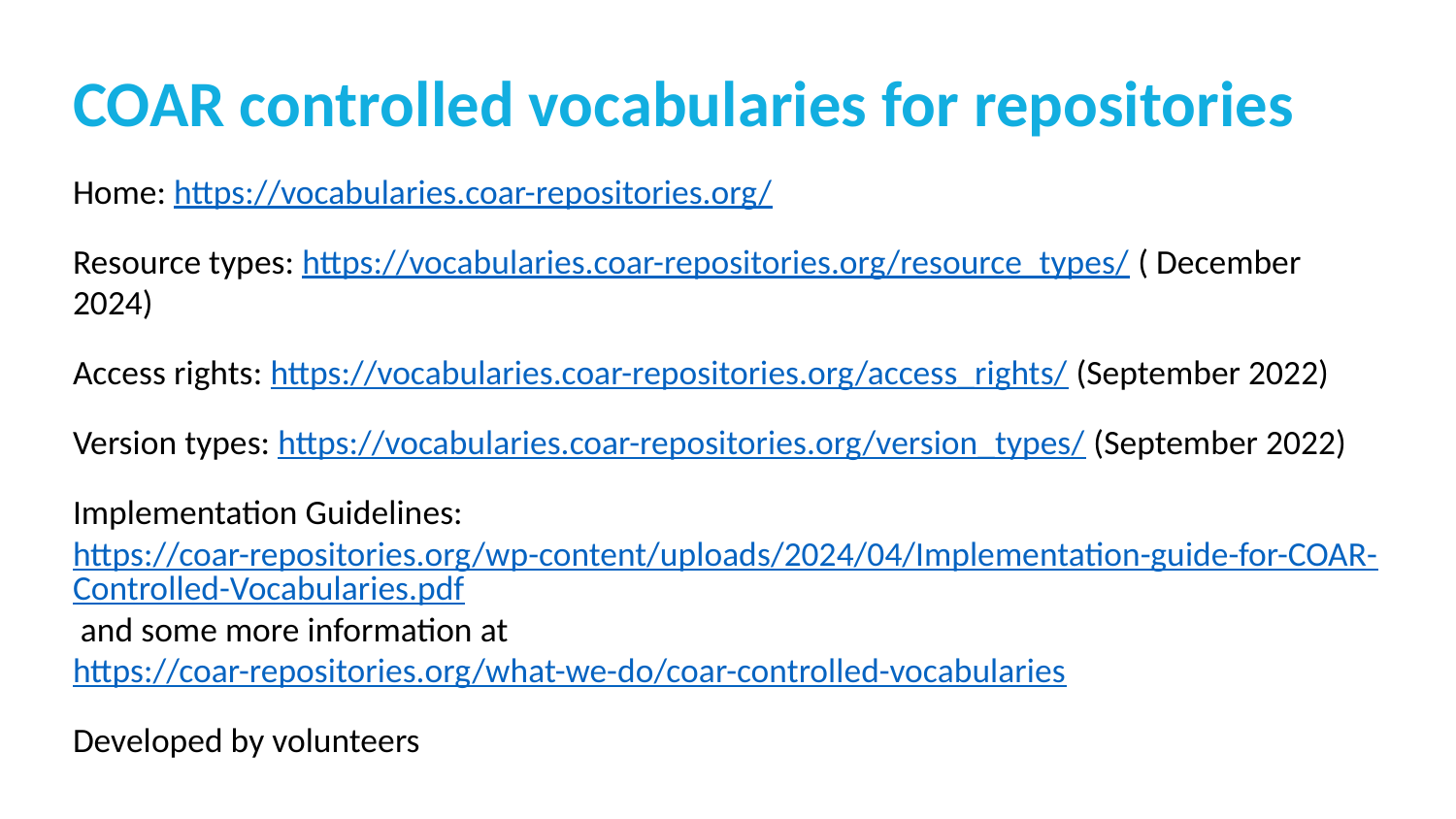

# COAR controlled vocabularies for repositories
Home: https://vocabularies.coar-repositories.org/
Resource types: https://vocabularies.coar-repositories.org/resource_types/ ( December 2024)
Access rights: https://vocabularies.coar-repositories.org/access_rights/ (September 2022)
Version types: https://vocabularies.coar-repositories.org/version_types/ (September 2022)
Implementation Guidelines: https://coar-repositories.org/wp-content/uploads/2024/04/Implementation-guide-for-COAR-Controlled-Vocabularies.pdf and some more information at https://coar-repositories.org/what-we-do/coar-controlled-vocabularies
Developed by volunteers